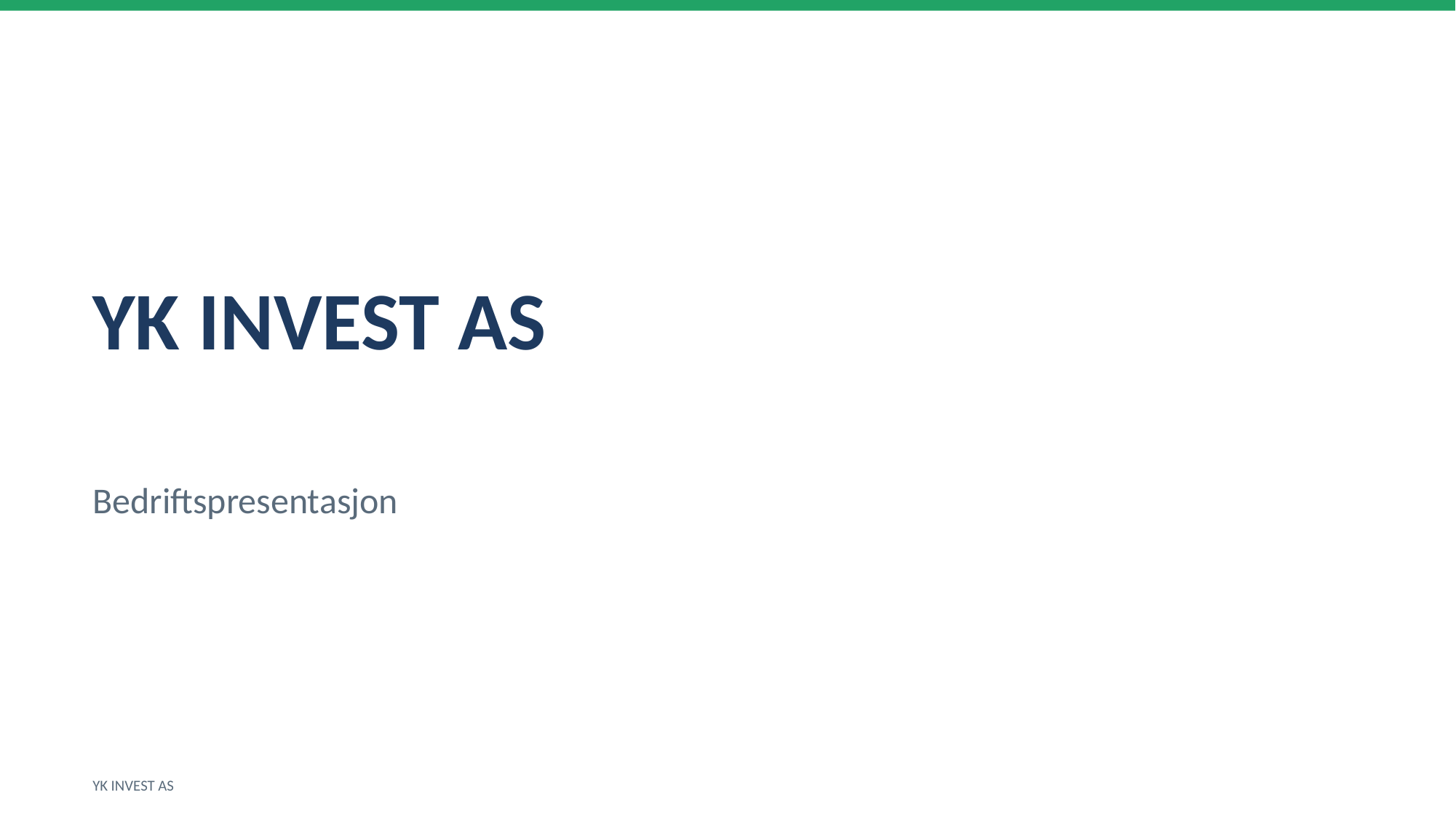

YK INVEST AS
Bedriftspresentasjon
YK INVEST AS